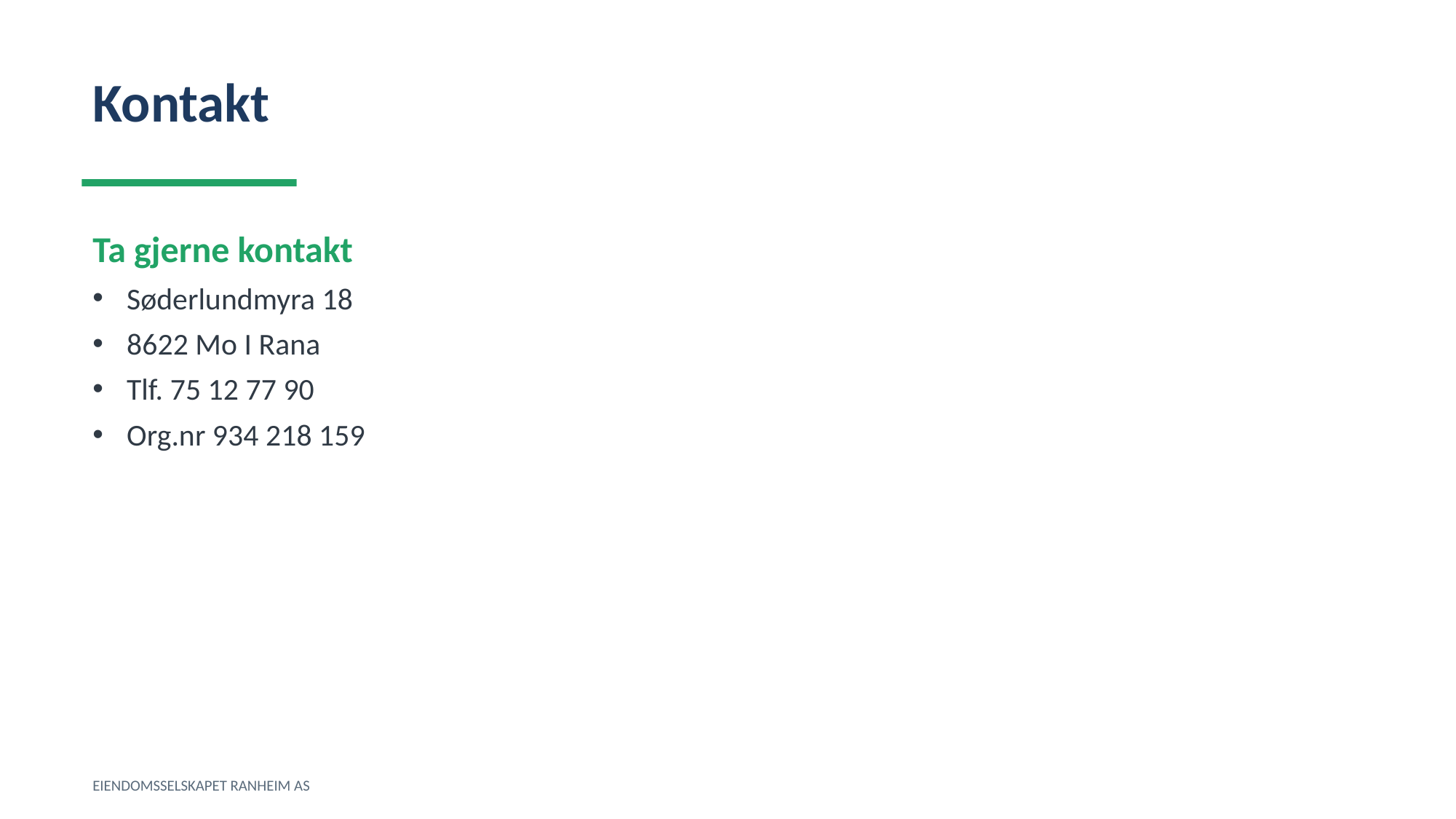

Kontakt

Ta gjerne kontakt
Søderlundmyra 18
8622 Mo I Rana
Tlf. 75 12 77 90
Org.nr 934 218 159
EIENDOMSSELSKAPET RANHEIM AS